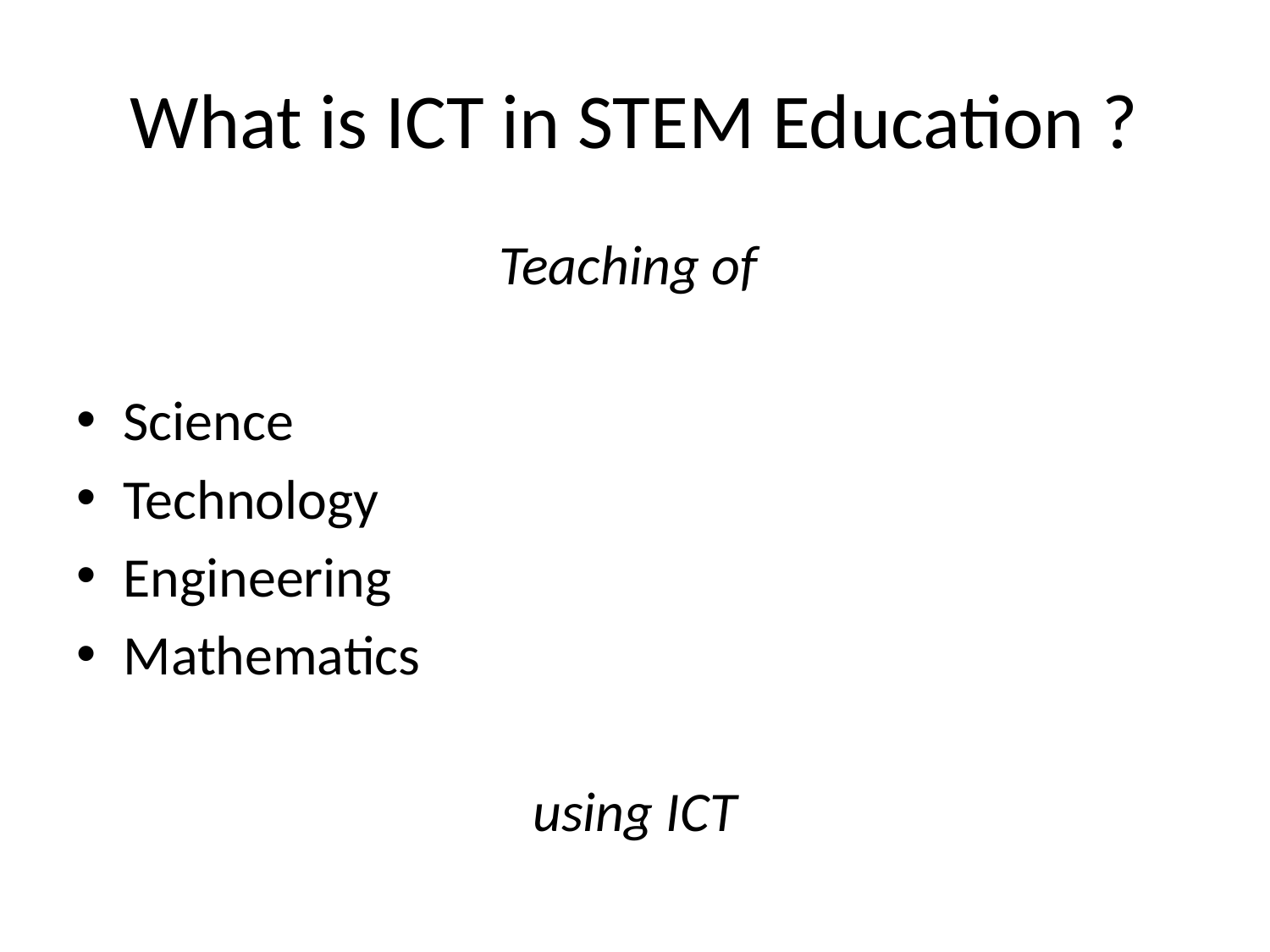

# What is ICT in STEM Education ?
Teaching of

Science
Technology
Engineering
Mathematics

using ICT